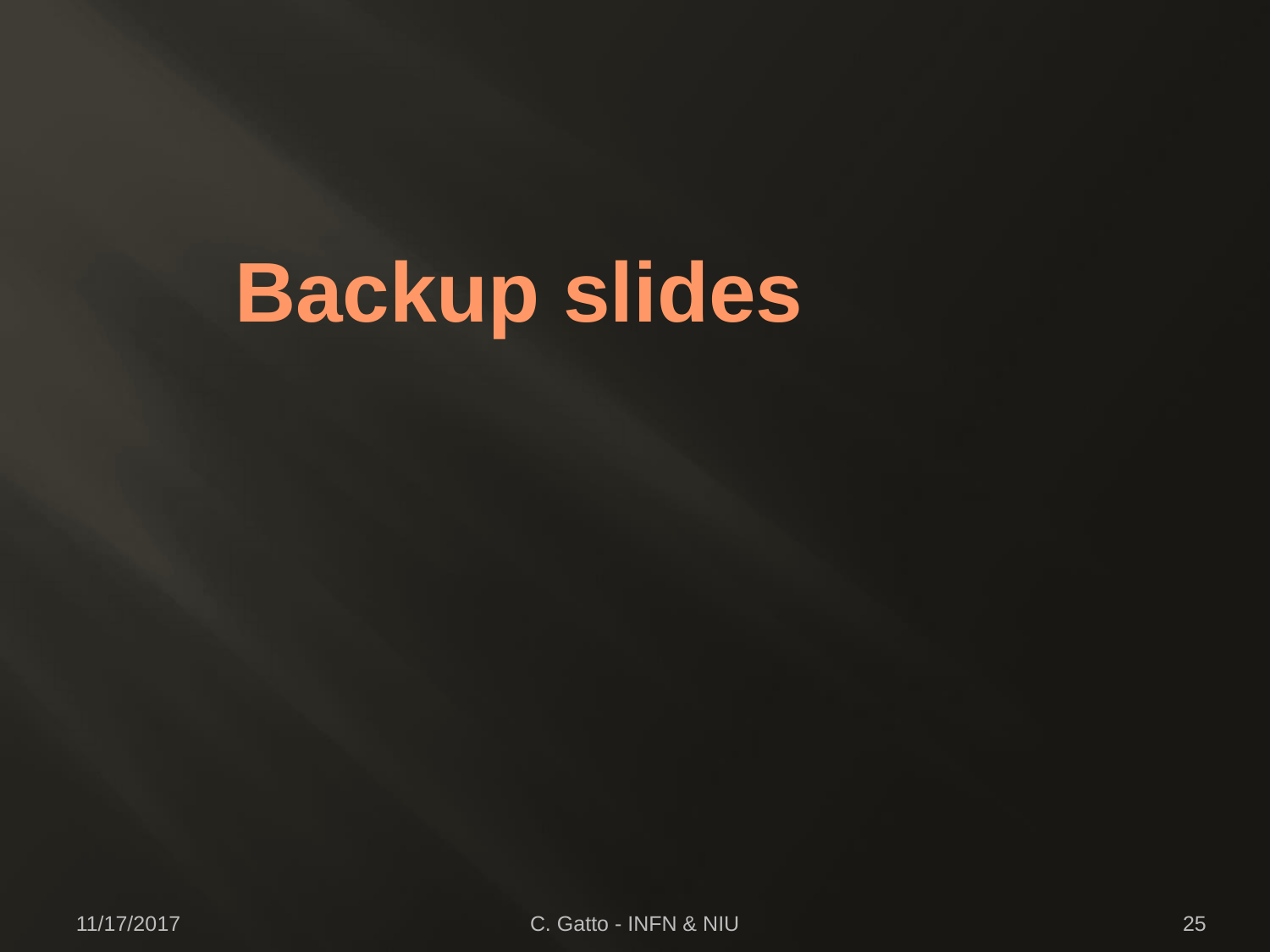

# Backup slides

11/17/2017
C. Gatto - INFN & NIU
25